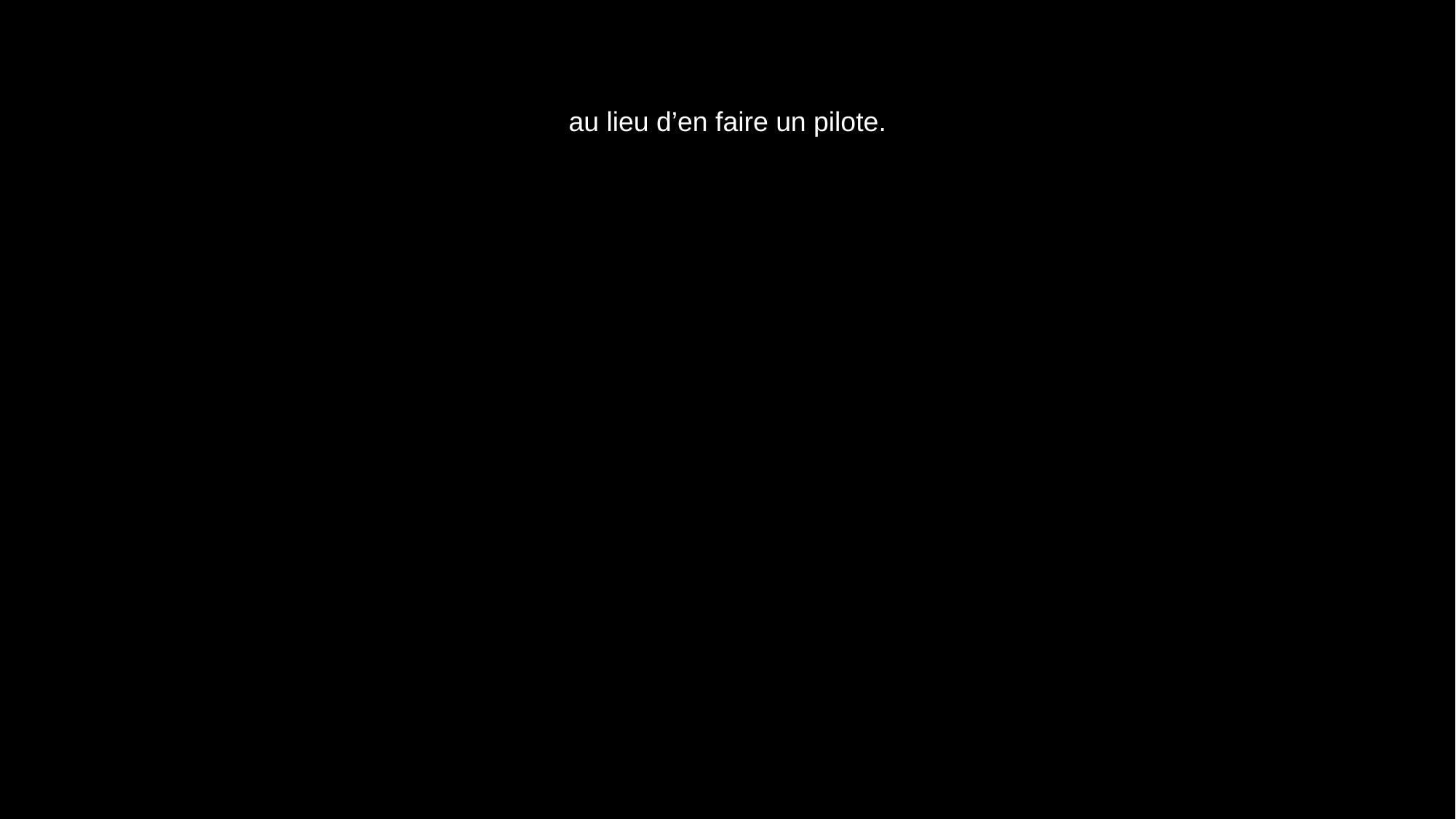

# au lieu d’en faire un pilote.